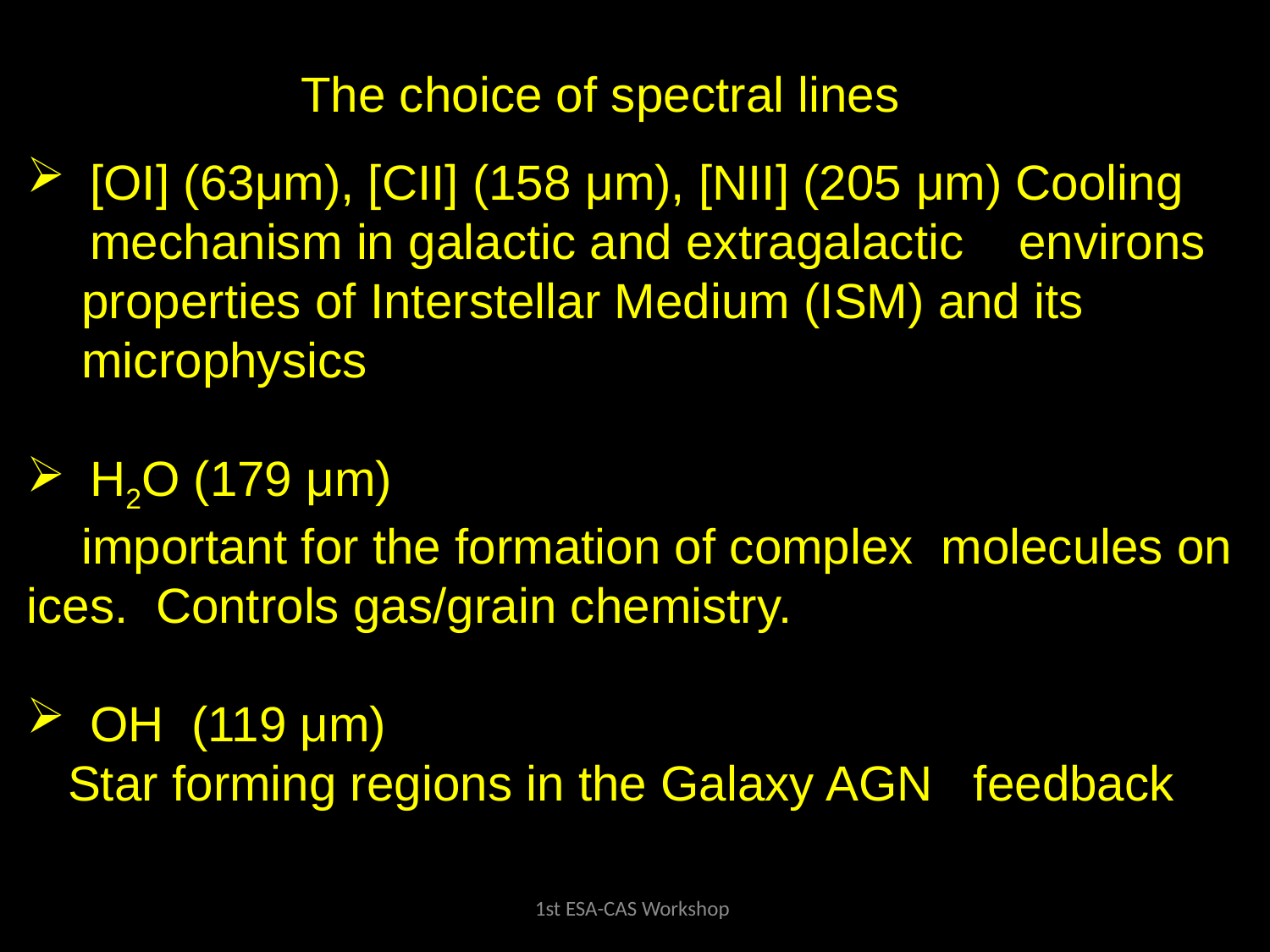

The choice of spectral lines
[OI] (63μm), [CII] (158 μm), [NII] (205 μm) Cooling mechanism in galactic and extragalactic    environs
    properties of Interstellar Medium (ISM) and its
    microphysics

H2O (179 μm)
    important for the formation of complex  molecules on ices.  Controls gas/grain chemistry.

OH  (119 μm)
   Star forming regions in the Galaxy AGN   feedback
1st ESA-CAS Workshop